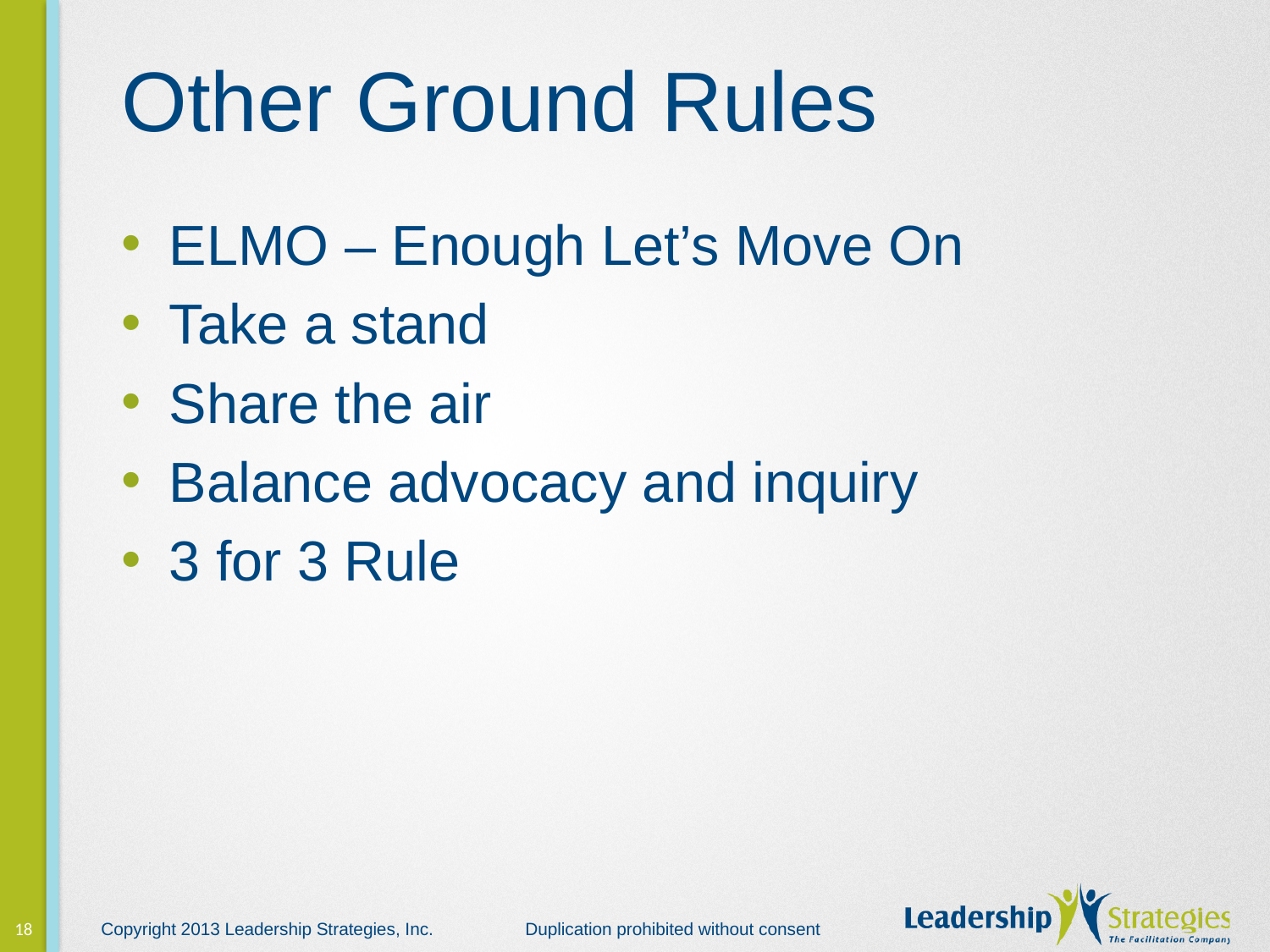

# Other Ground Rules
ELMO – Enough Let’s Move On
Take a stand
Share the air
Balance advocacy and inquiry
3 for 3 Rule

18